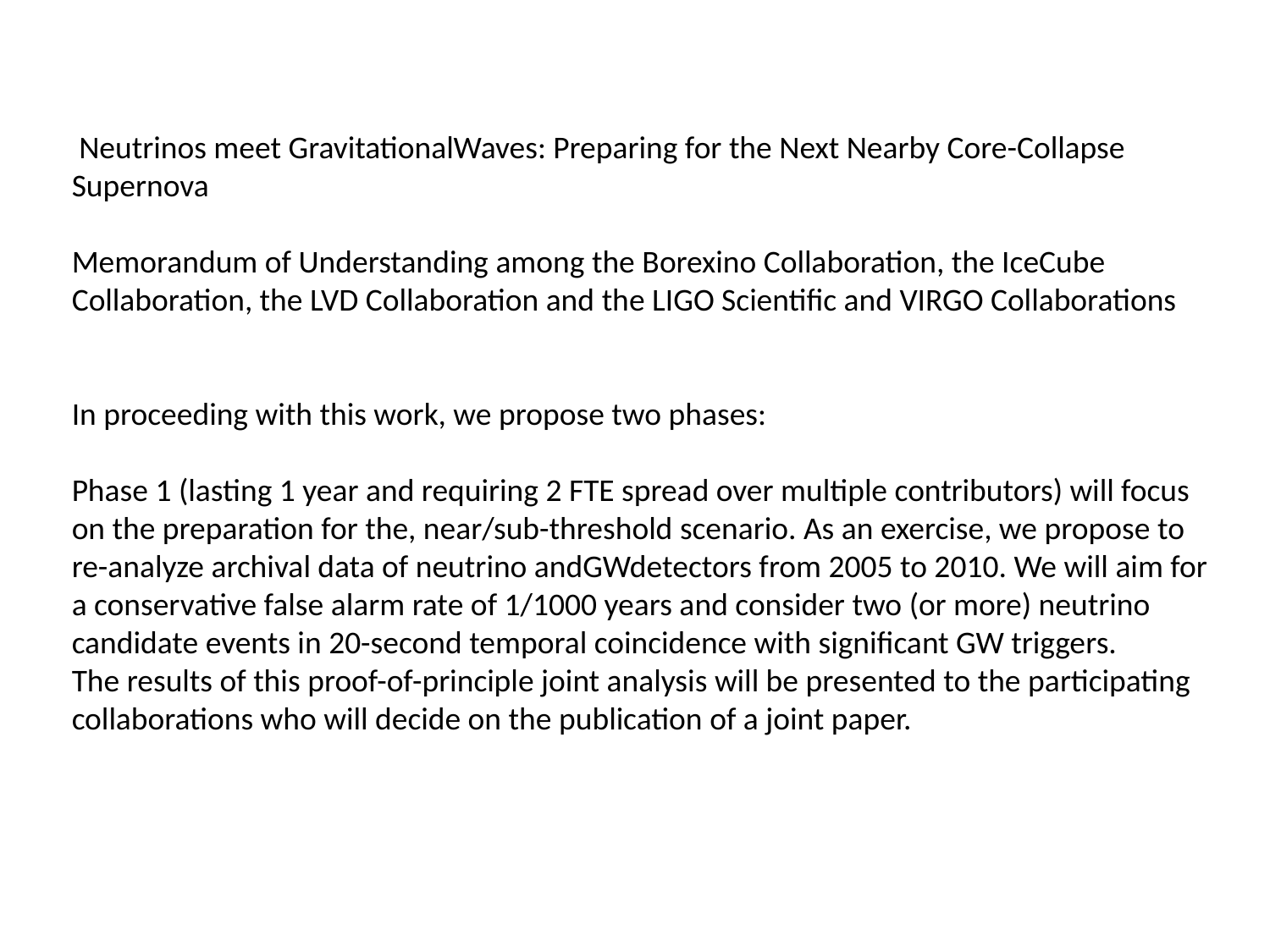

Neutrinos meet GravitationalWaves: Preparing for the Next Nearby Core-Collapse Supernova

Memorandum of Understanding among the Borexino Collaboration, the IceCube Collaboration, the LVD Collaboration and the LIGO Scientific and VIRGO Collaborations

In proceeding with this work, we propose two phases:

Phase 1 (lasting 1 year and requiring 2 FTE spread over multiple contributors) will focus on the preparation for the, near/sub-threshold scenario. As an exercise, we propose to re-analyze archival data of neutrino andGWdetectors from 2005 to 2010. We will aim for a conservative false alarm rate of 1/1000 years and consider two (or more) neutrino candidate events in 20-second temporal coincidence with significant GW triggers.
The results of this proof-of-principle joint analysis will be presented to the participating collaborations who will decide on the publication of a joint paper.